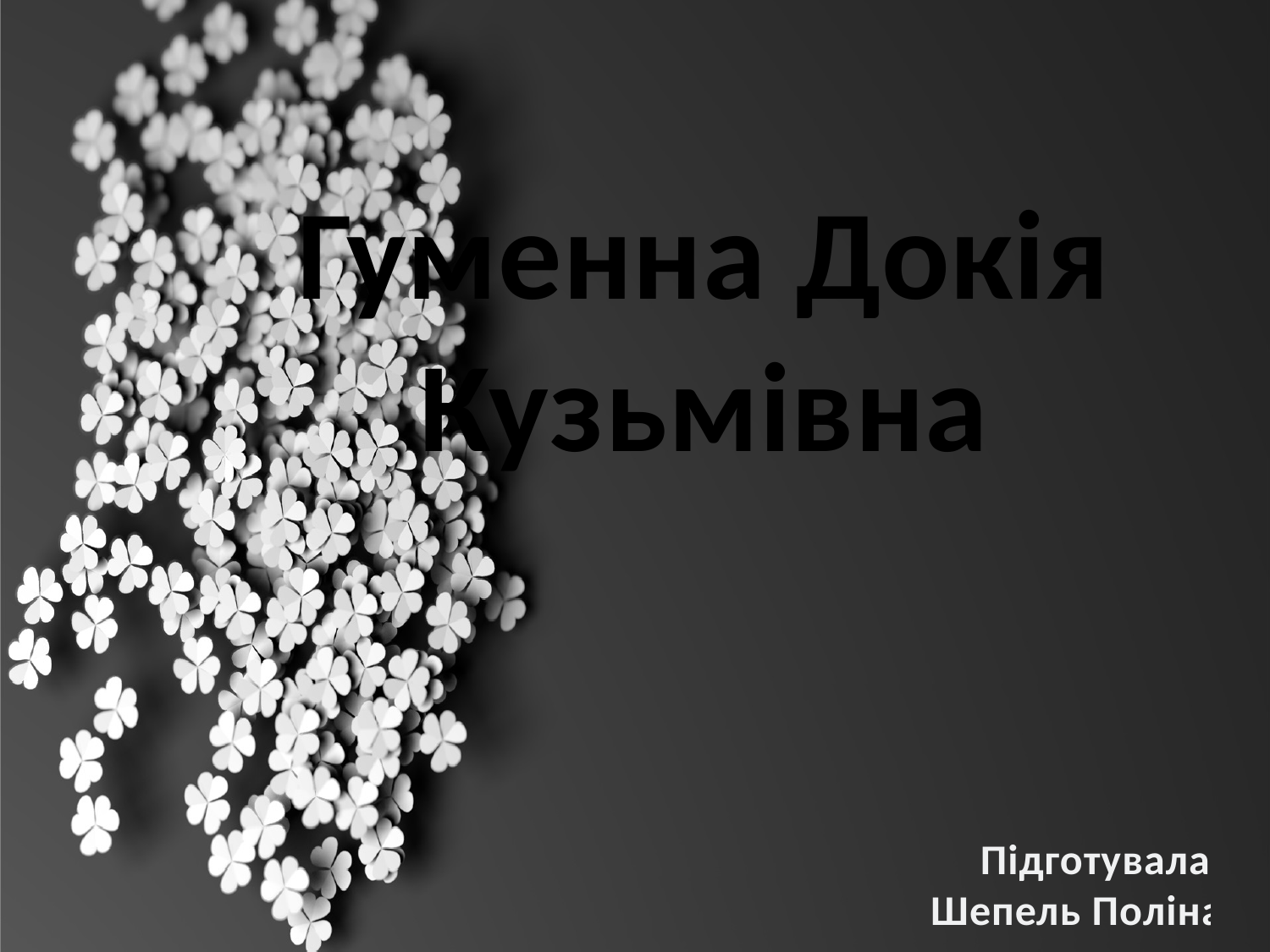

# Гуменна Докія Кузьмівна
Підготувала:
Шепель Поліна